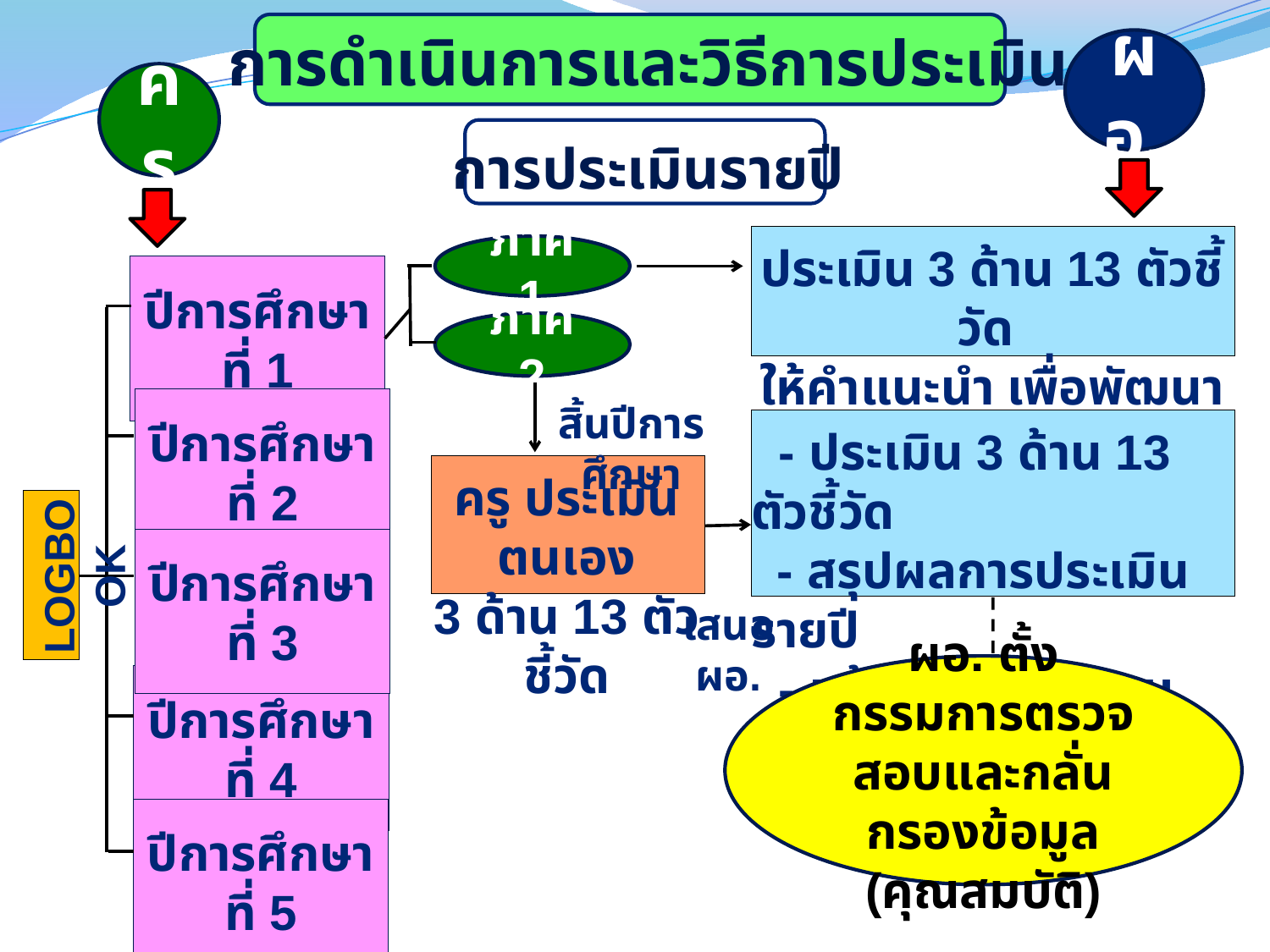

การดำเนินการและวิธีการประเมิน
ผอ.
ครู

การประเมินรายปี

ประเมิน 3 ด้าน 13 ตัวชี้วัด
ให้คำแนะนำ เพื่อพัฒนางาน
ภาค 1

ปีการศึกษาที่ 1

ภาค 2

ปีการศึกษาที่ 2

สิ้นปีการศึกษา

  - ประเมิน 3 ด้าน 13 ตัวชี้วัด
  - สรุปผลการประเมินรายปี
  - แจ้งผลให้ครูทราบ

ครู ประเมินตนเอง
3 ด้าน 13 ตัวชี้วัด

ปีการศึกษาที่ 3

LOGBOOK
เสนอ ผอ.
ผอ. ตั้งกรรมการตรวจสอบและกลั่นกรองข้อมูล (คุณสมบัติ)

ปีการศึกษาที่ 4

ปีการศึกษาที่ 5